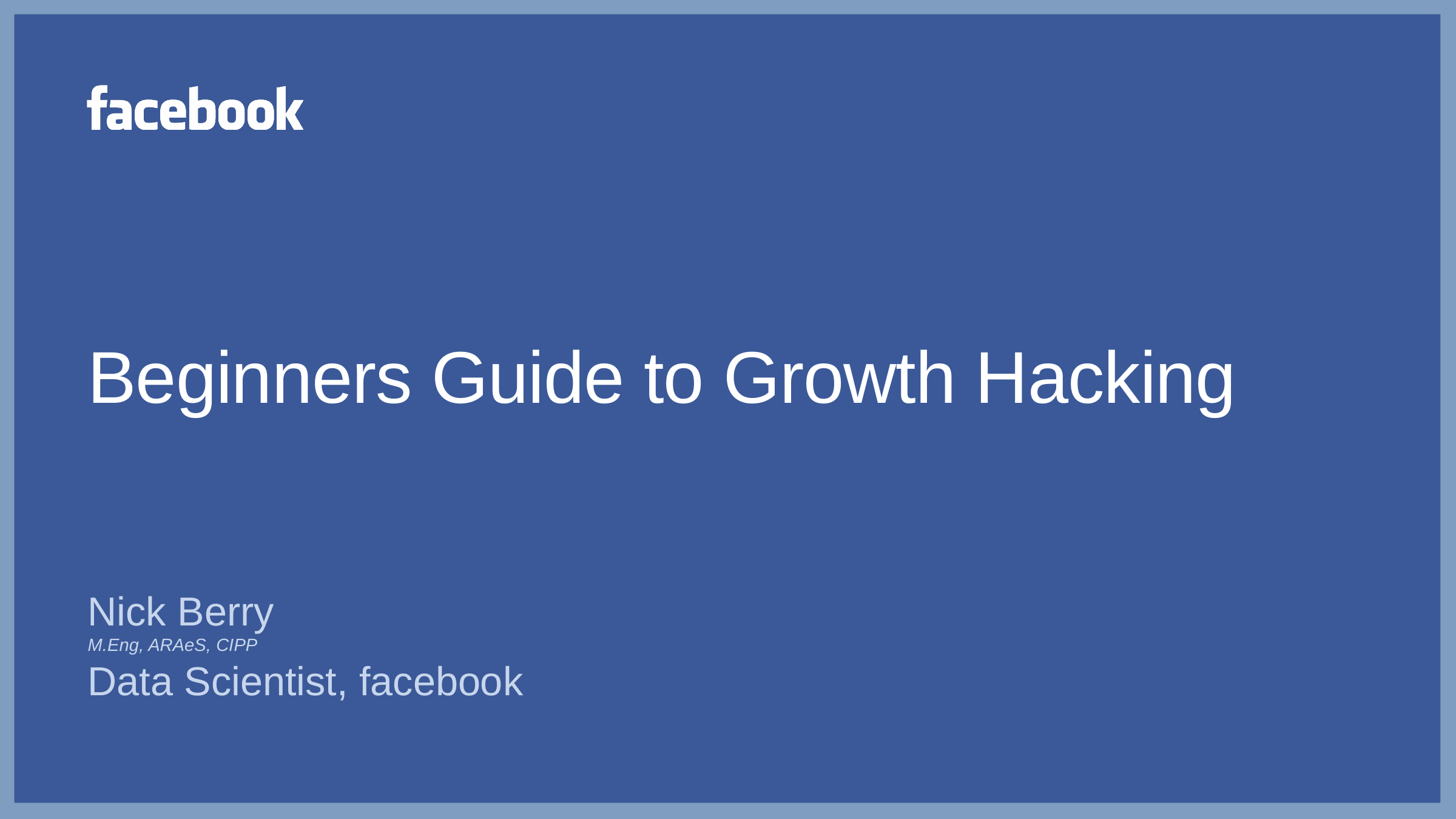

# Beginners Guide to Growth Hacking
Nick Berry
M.Eng, ARAeS, CIPP
Data Scientist, facebook